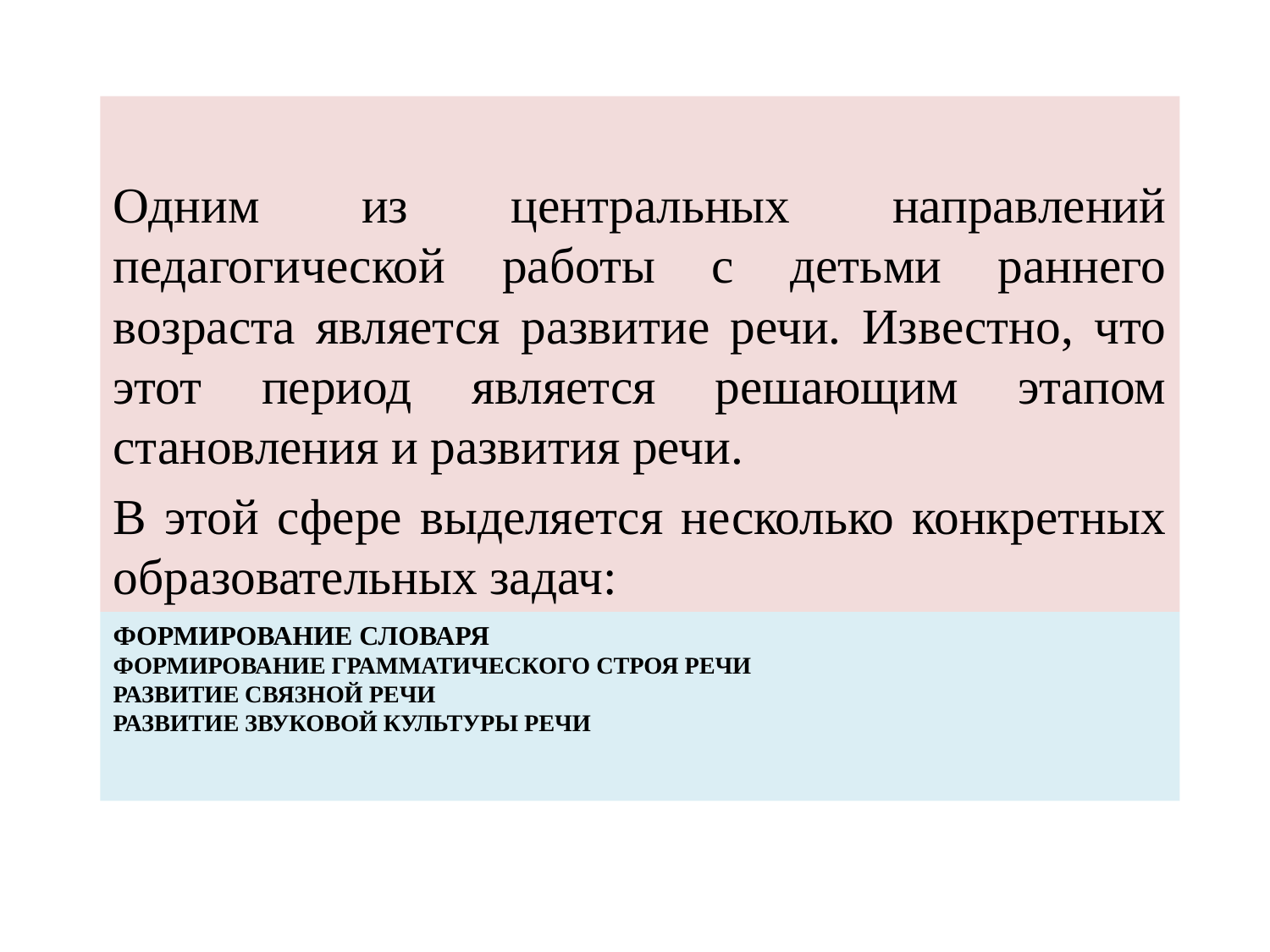

Одним из центральных направлений педагогической работы с детьми раннего возраста является развитие речи. Известно, что этот период является решающим этапом становления и развития речи.
В этой сфере выделяется несколько конкретных образовательных задач:

# Формирование словаря Формирование грамматического строя речи Развитие связной речи Развитие звуковой культуры речи